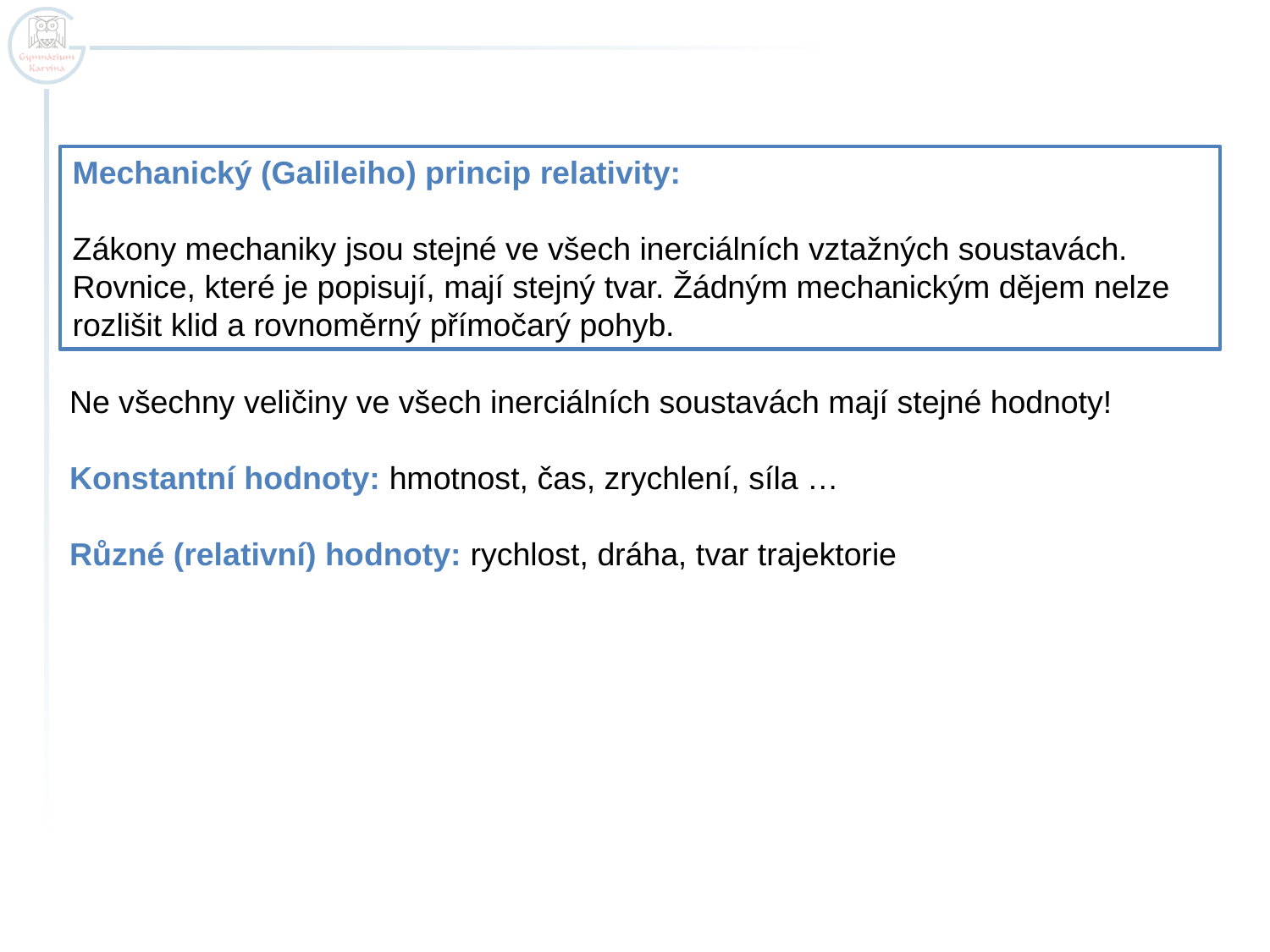

Mechanický (Galileiho) princip relativity:

Zákony mechaniky jsou stejné ve všech inerciálních vztažných soustavách.
Rovnice, které je popisují, mají stejný tvar. Žádným mechanickým dějem nelze rozlišit klid a rovnoměrný přímočarý pohyb.
Ne všechny veličiny ve všech inerciálních soustavách mají stejné hodnoty!

Konstantní hodnoty: hmotnost, čas, zrychlení, síla …

Různé (relativní) hodnoty: rychlost, dráha, tvar trajektorie